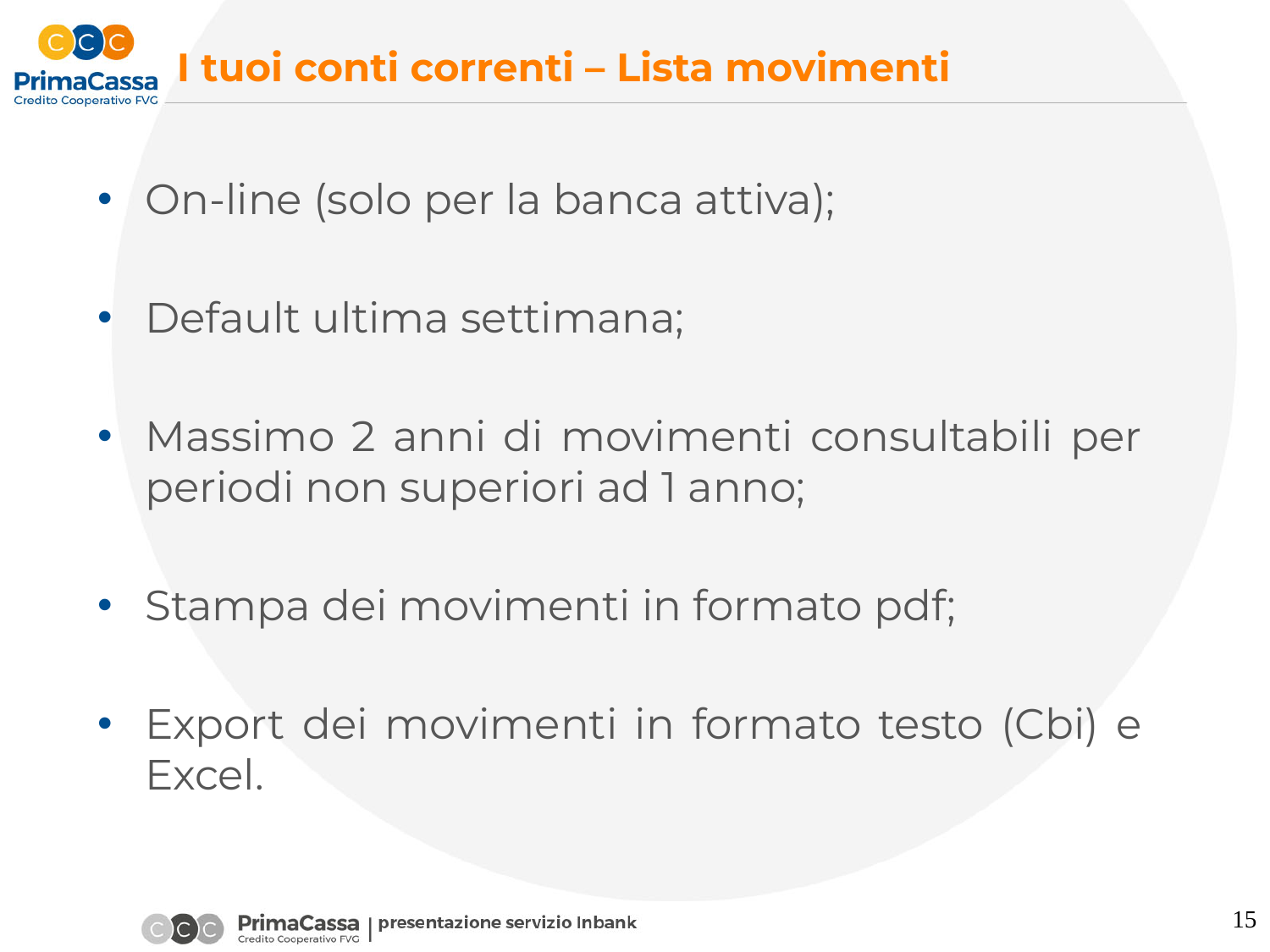

# I tuoi conti correnti – Lista movimenti
On-line (solo per la banca attiva);

Default ultima settimana;

Massimo 2 anni di movimenti consultabili per periodi non superiori ad 1 anno;

Stampa dei movimenti in formato pdf;

Export dei movimenti in formato testo (Cbi) e Excel.

15